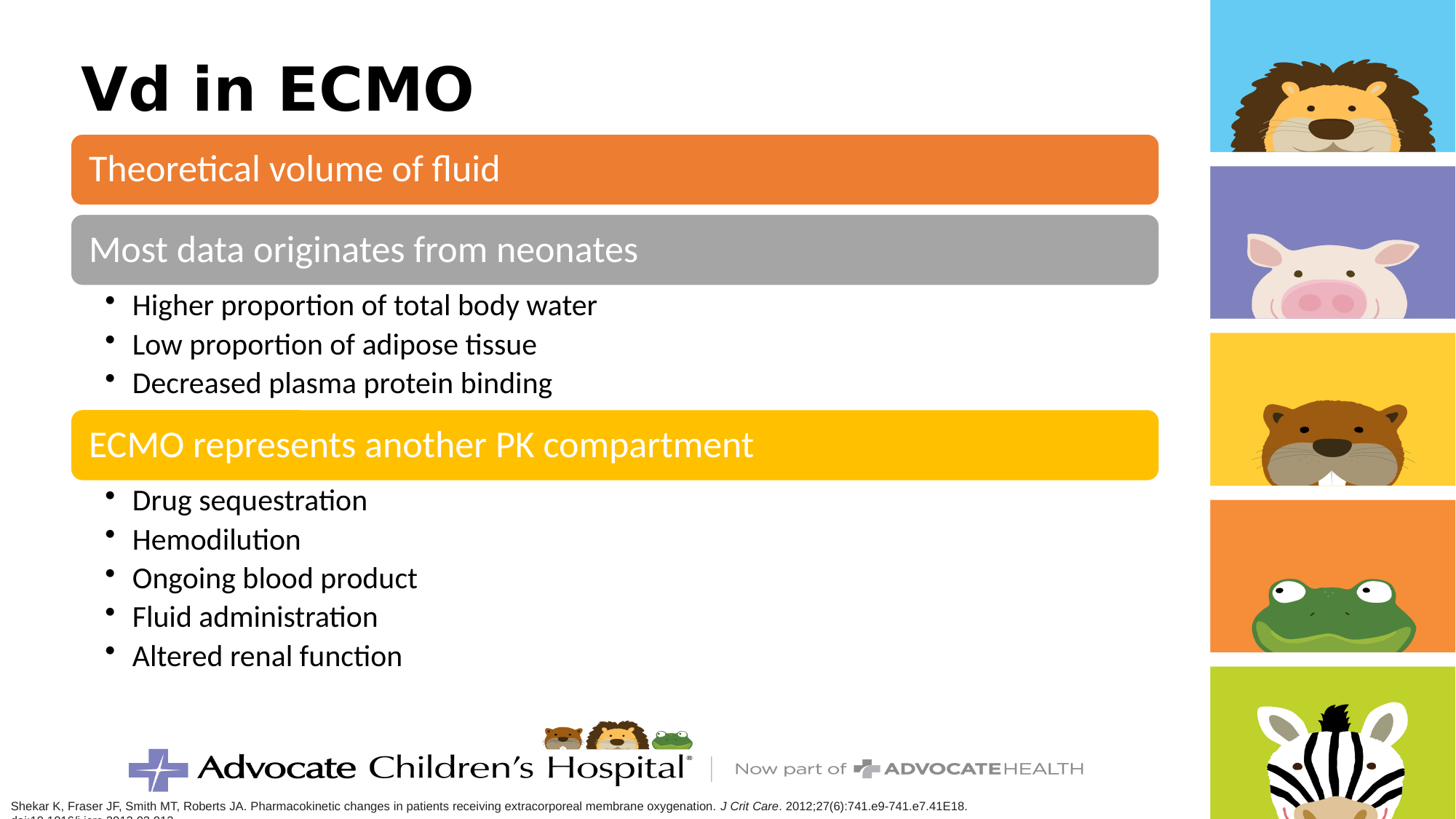

# Vd in ECMO
Theoretical volume of fluid
Most data originates from neonates
Higher proportion of total body water
Low proportion of adipose tissue
Decreased plasma protein binding
ECMO represents another PK compartment
Drug sequestration
Hemodilution
Ongoing blood product
Fluid administration
Altered renal function
Shekar K, Fraser JF, Smith MT, Roberts JA. Pharmacokinetic changes in patients receiving extracorporeal membrane oxygenation. J Crit Care. 2012;27(6):741.e9-741.e7.41E18. doi:10.1016/j.jcrc.2012.02.013